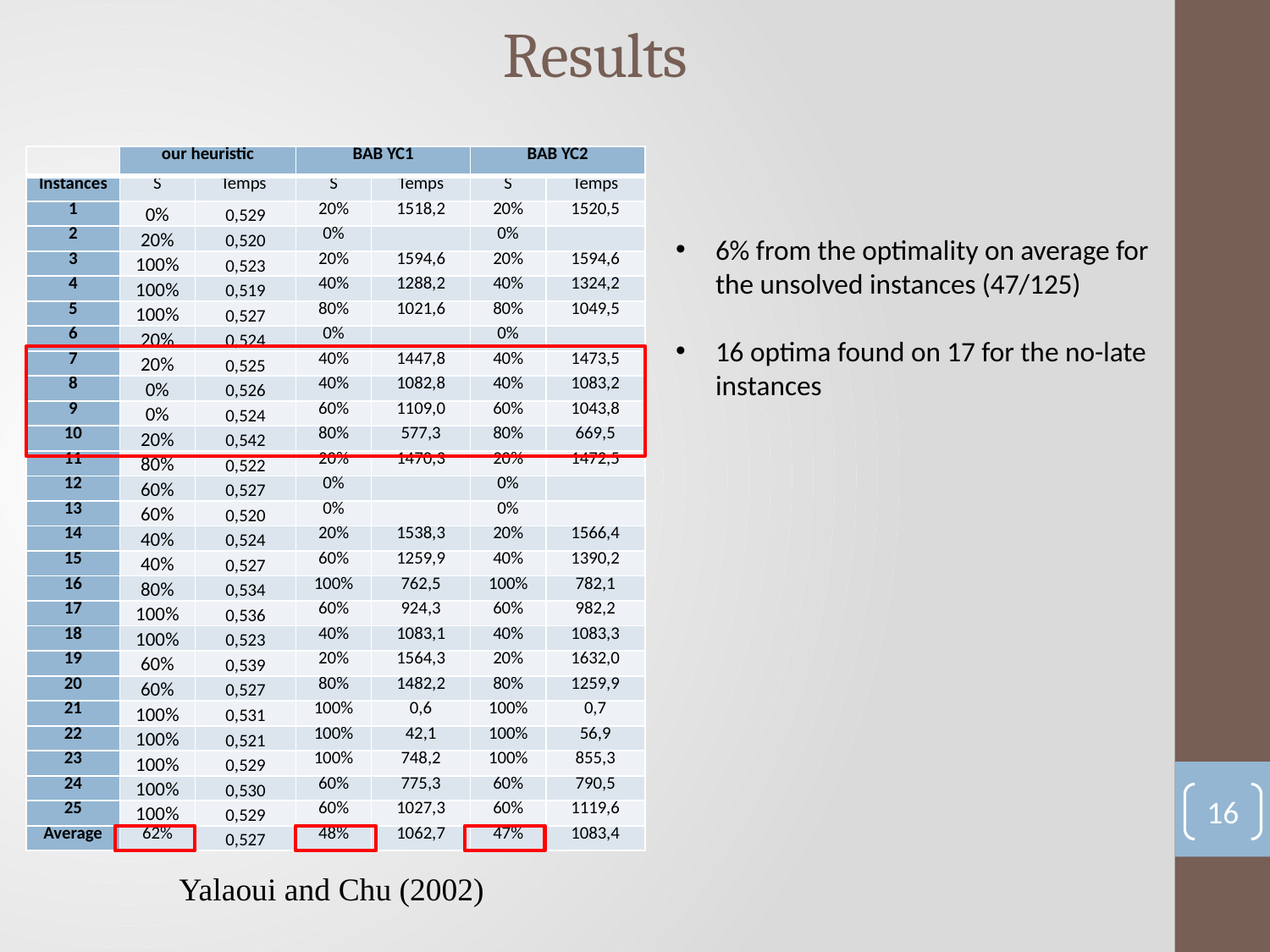

# Results
|  | our heuristic |  | BAB YC1 |  | BAB YC2 |  |
| --- | --- | --- | --- | --- | --- | --- |
| Instances | S | Temps | S | Temps | S | Temps |
| 1 | 0% | 0,529 | 20% | 1518,2 | 20% | 1520,5 |
| 2 | 20% | 0,520 | 0% |  | 0% |  |
| 3 | 100% | 0,523 | 20% | 1594,6 | 20% | 1594,6 |
| 4 | 100% | 0,519 | 40% | 1288,2 | 40% | 1324,2 |
| 5 | 100% | 0,527 | 80% | 1021,6 | 80% | 1049,5 |
| 6 | 20% | 0,524 | 0% |  | 0% |  |
| 7 | 20% | 0,525 | 40% | 1447,8 | 40% | 1473,5 |
| 8 | 0% | 0,526 | 40% | 1082,8 | 40% | 1083,2 |
| 9 | 0% | 0,524 | 60% | 1109,0 | 60% | 1043,8 |
| 10 | 20% | 0,542 | 80% | 577,3 | 80% | 669,5 |
| 11 | 80% | 0,522 | 20% | 1470,3 | 20% | 1472,5 |
| 12 | 60% | 0,527 | 0% |  | 0% |  |
| 13 | 60% | 0,520 | 0% |  | 0% |  |
| 14 | 40% | 0,524 | 20% | 1538,3 | 20% | 1566,4 |
| 15 | 40% | 0,527 | 60% | 1259,9 | 40% | 1390,2 |
| 16 | 80% | 0,534 | 100% | 762,5 | 100% | 782,1 |
| 17 | 100% | 0,536 | 60% | 924,3 | 60% | 982,2 |
| 18 | 100% | 0,523 | 40% | 1083,1 | 40% | 1083,3 |
| 19 | 60% | 0,539 | 20% | 1564,3 | 20% | 1632,0 |
| 20 | 60% | 0,527 | 80% | 1482,2 | 80% | 1259,9 |
| 21 | 100% | 0,531 | 100% | 0,6 | 100% | 0,7 |
| 22 | 100% | 0,521 | 100% | 42,1 | 100% | 56,9 |
| 23 | 100% | 0,529 | 100% | 748,2 | 100% | 855,3 |
| 24 | 100% | 0,530 | 60% | 775,3 | 60% | 790,5 |
| 25 | 100% | 0,529 | 60% | 1027,3 | 60% | 1119,6 |
| Average | 62% | 0,527 | 48% | 1062,7 | 47% | 1083,4 |
6% from the optimality on average for the unsolved instances (47/125)

16 optima found on 17 for the no-late instances

16

Yalaoui and Chu (2002)